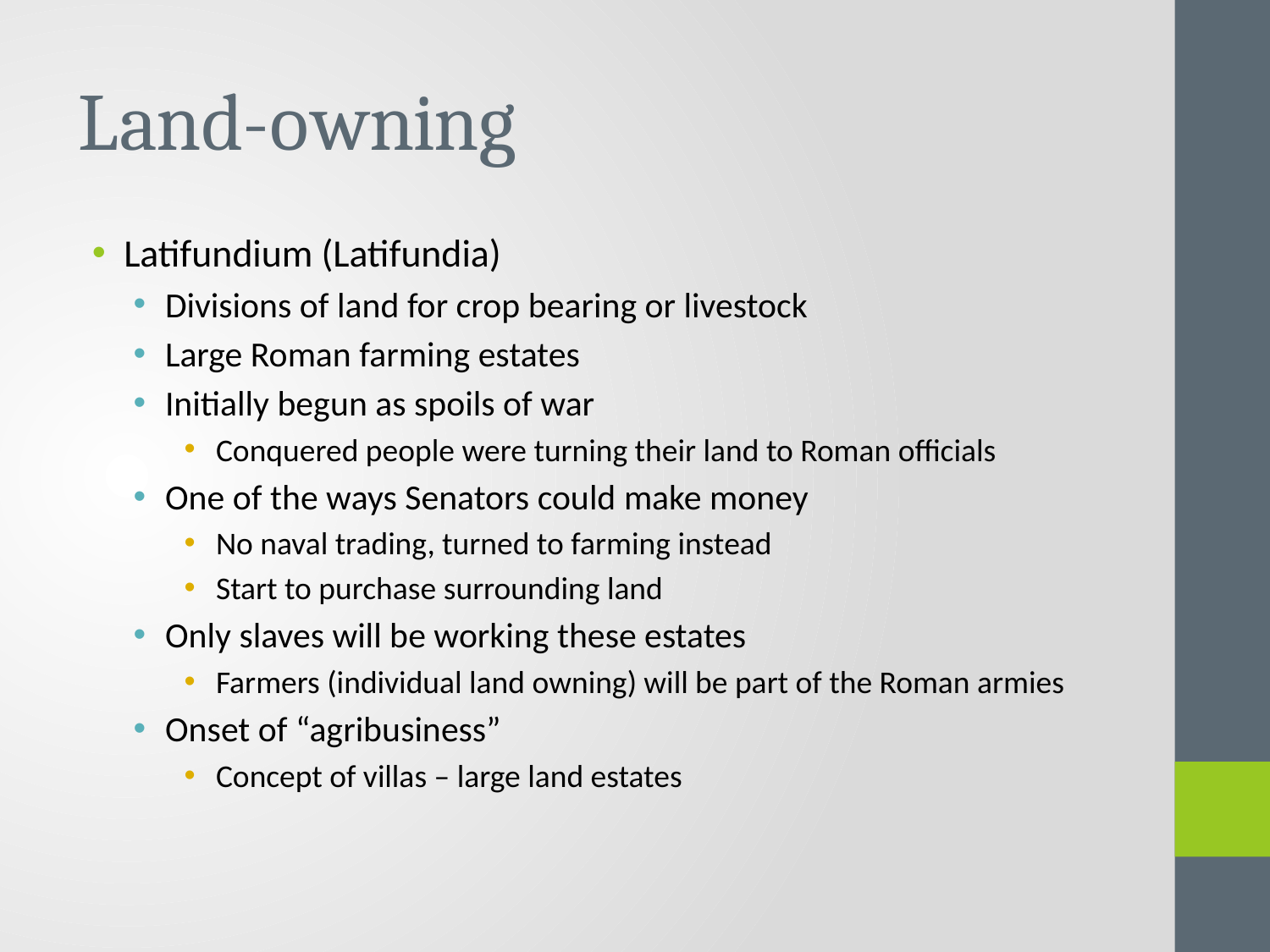

# Land-owning
Latifundium (Latifundia)
Divisions of land for crop bearing or livestock
Large Roman farming estates
Initially begun as spoils of war
Conquered people were turning their land to Roman officials
One of the ways Senators could make money
No naval trading, turned to farming instead
Start to purchase surrounding land
Only slaves will be working these estates
Farmers (individual land owning) will be part of the Roman armies
Onset of “agribusiness”
Concept of villas – large land estates